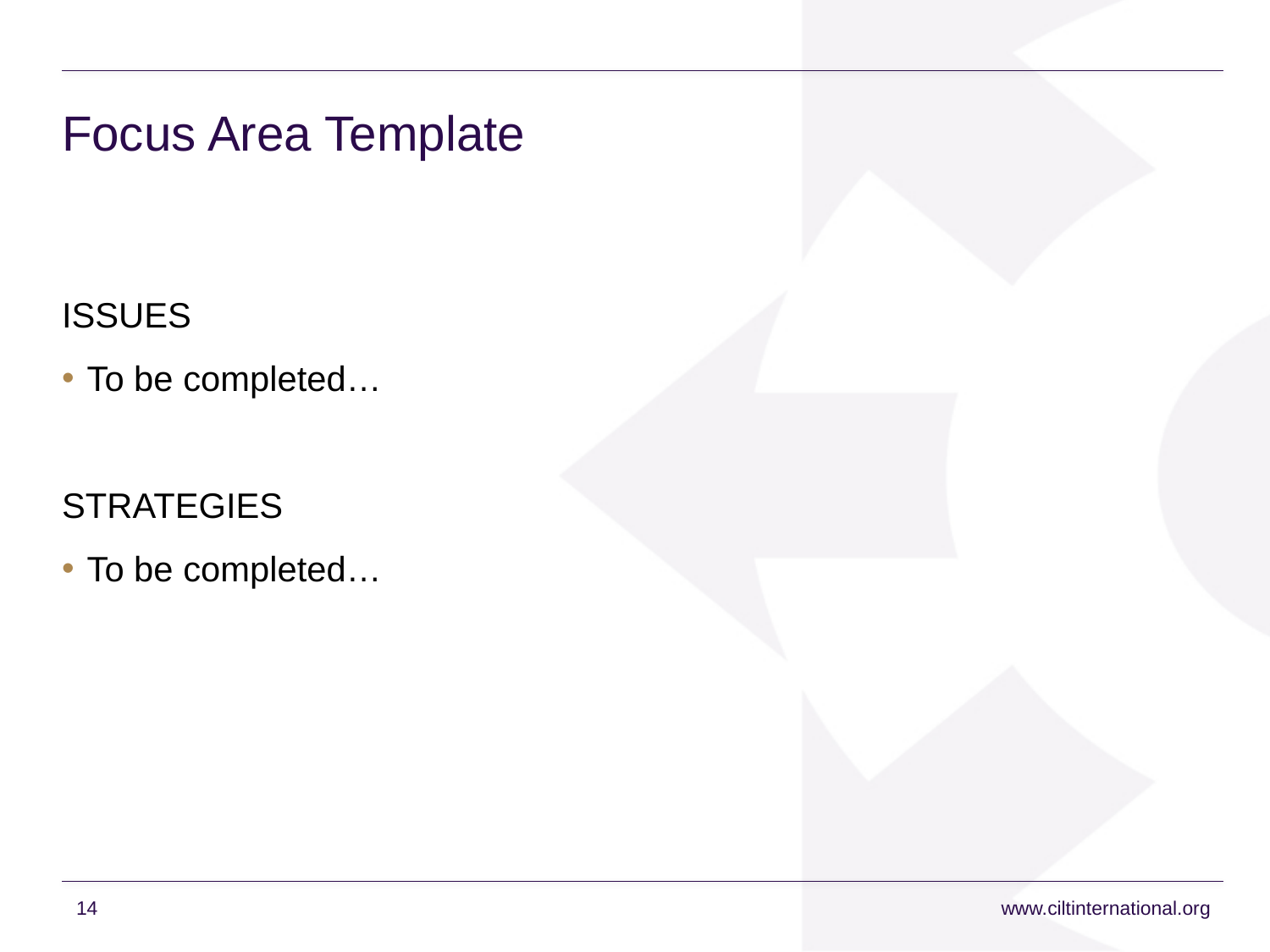

# Focus Area Template
ISSUES
To be completed…

STRATEGIES
To be completed…
14
www.ciltinternational.org